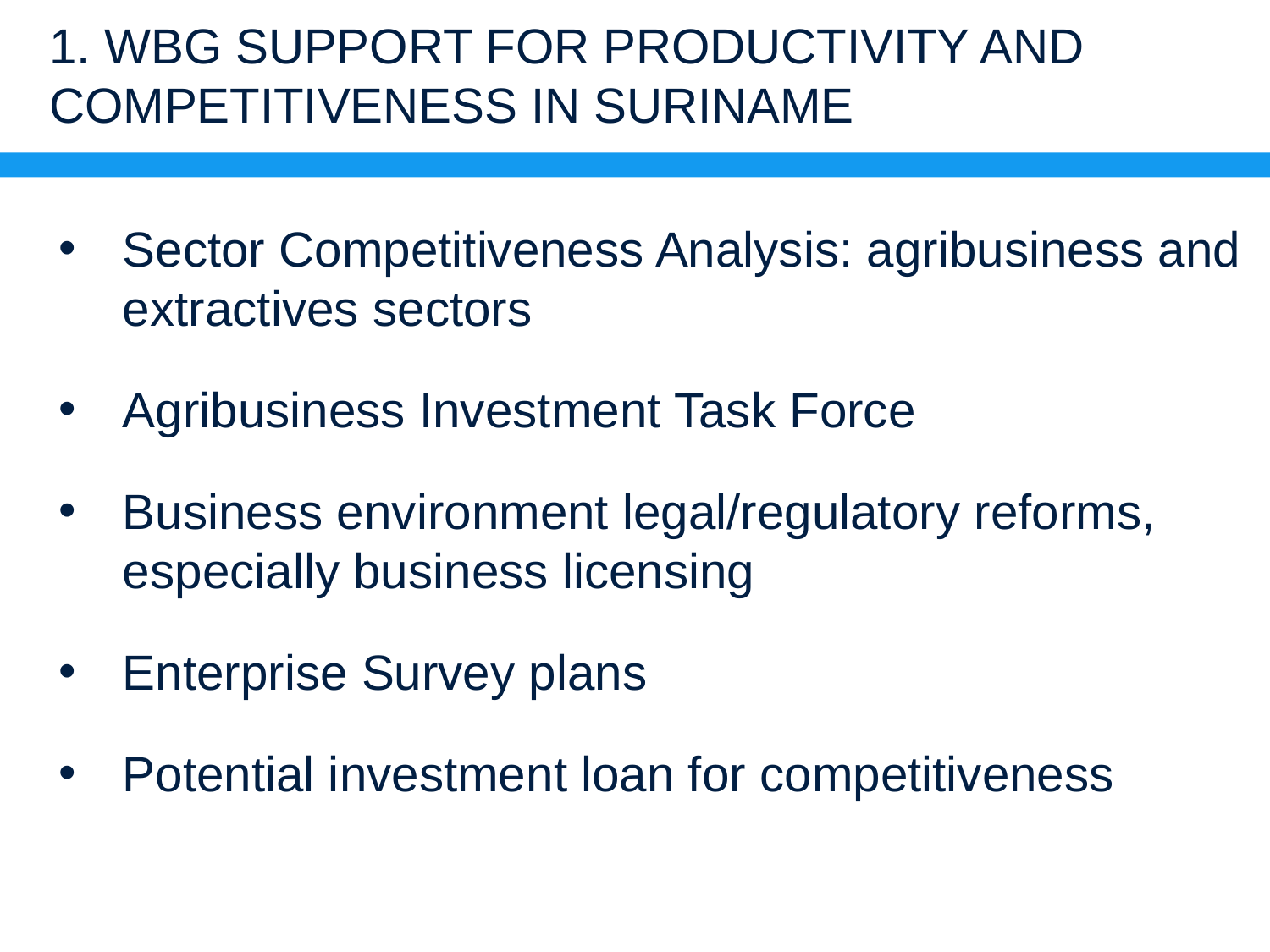

# 1. WBG support for productivity and competitiveness in Suriname
Sector Competitiveness Analysis: agribusiness and extractives sectors
Agribusiness Investment Task Force
Business environment legal/regulatory reforms, especially business licensing
Enterprise Survey plans
Potential investment loan for competitiveness